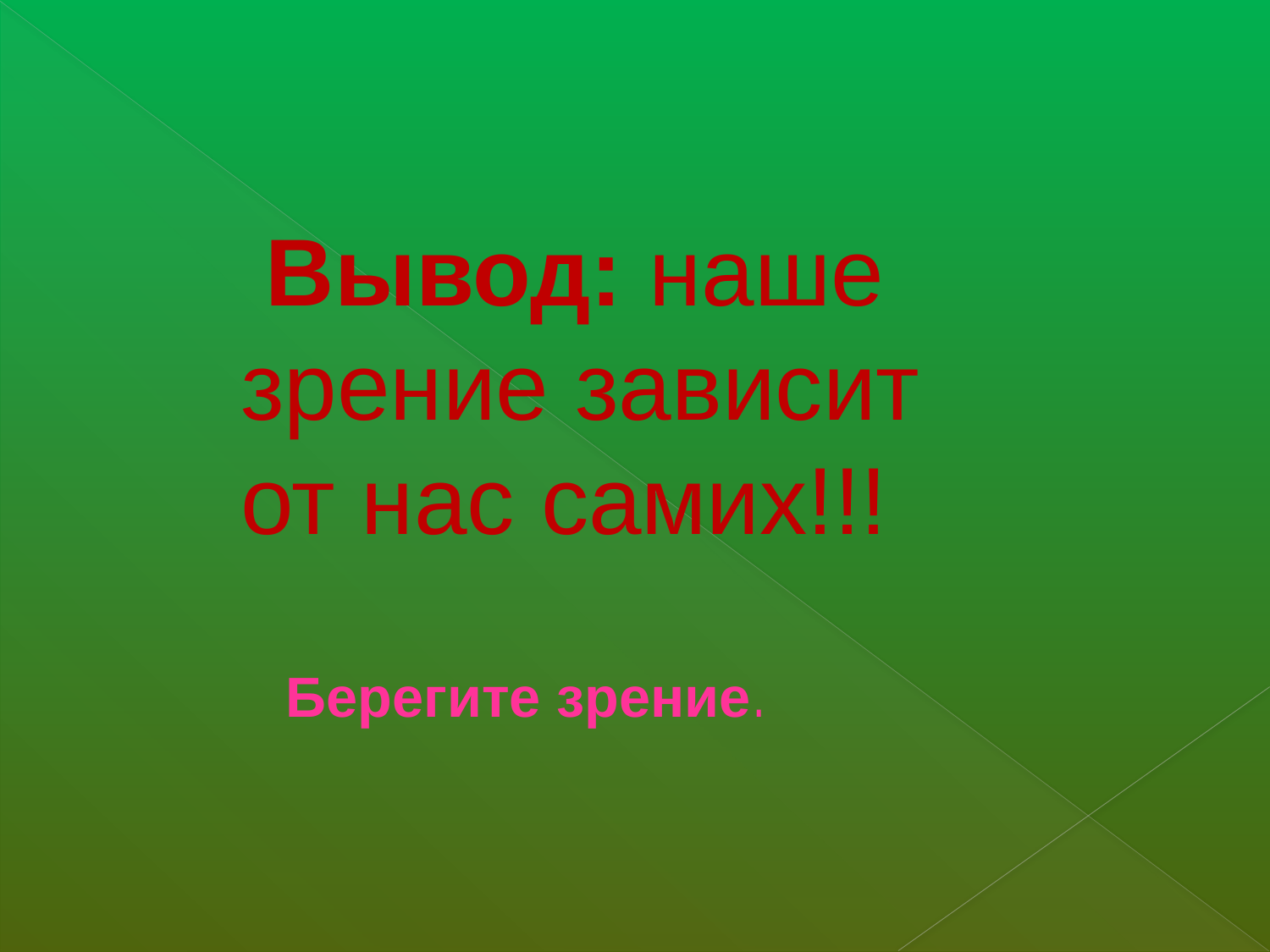

Вывод: наше зрение зависит от нас самих!!!
 Берегите зрение.